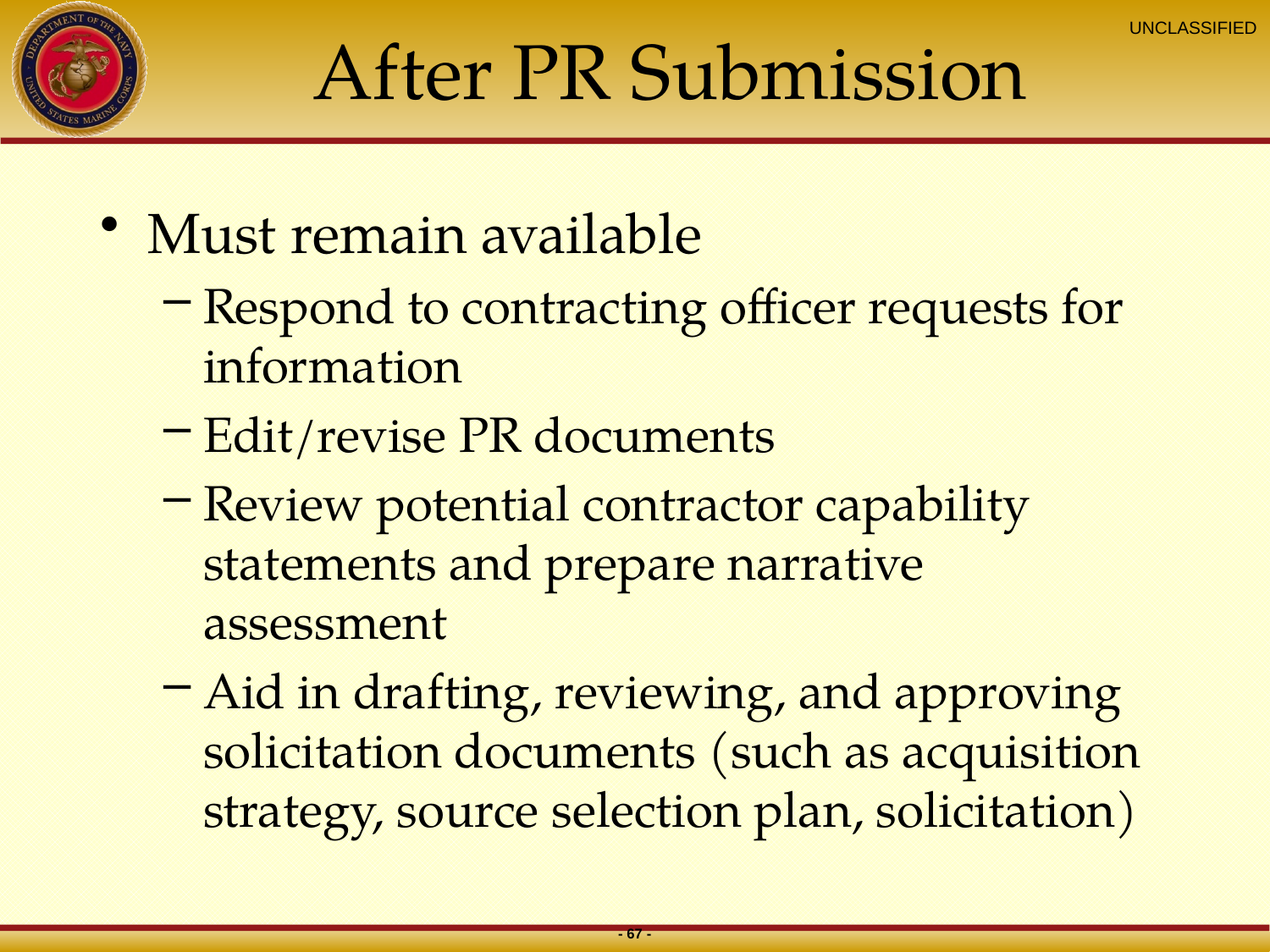

# After PR Submission
Must remain available
Respond to contracting officer requests for information
Edit/revise PR documents
Review potential contractor capability statements and prepare narrative assessment
Aid in drafting, reviewing, and approving solicitation documents (such as acquisition strategy, source selection plan, solicitation)